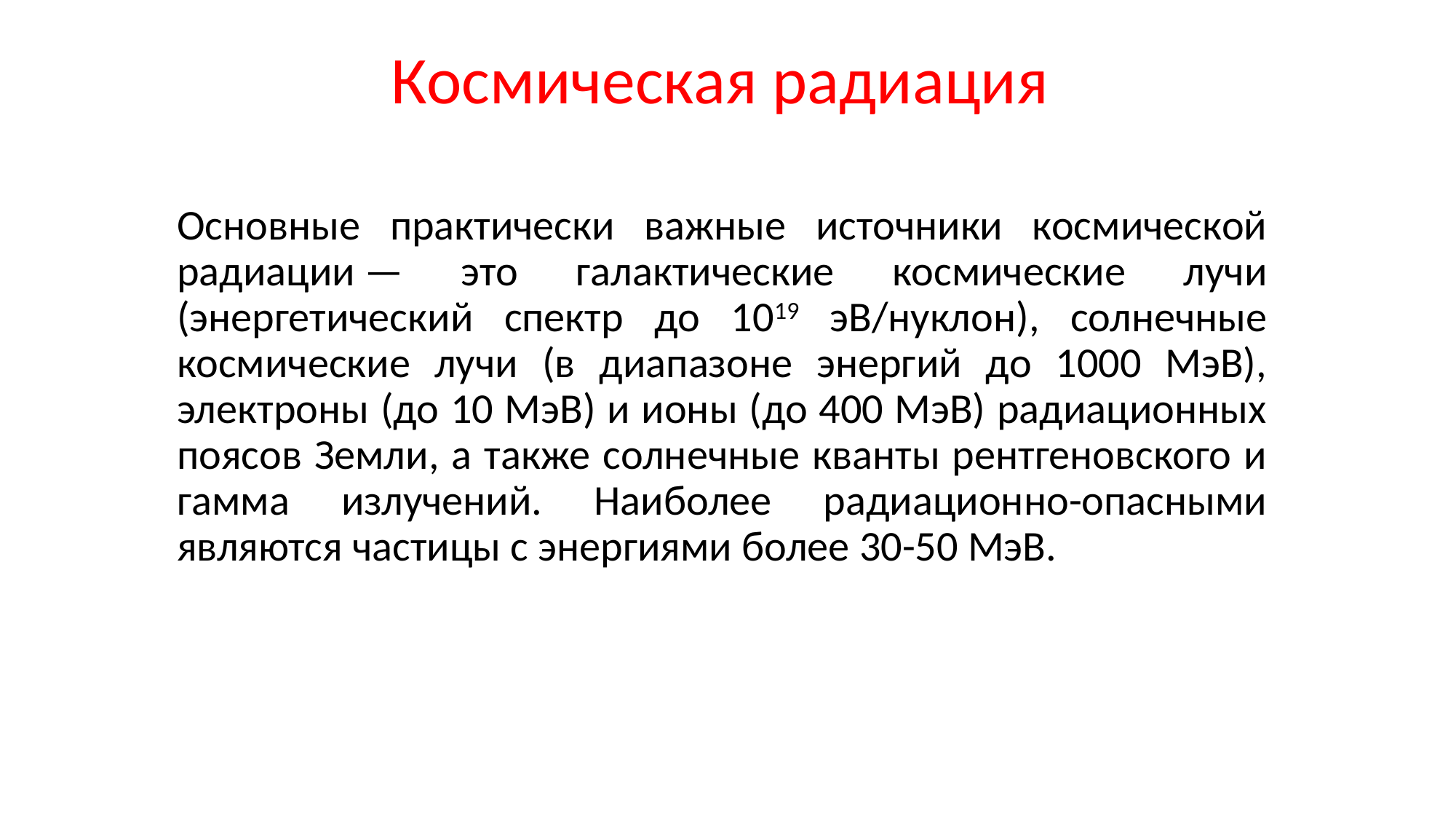

# Космическая радиация
Основные практически важные источники космической радиации — это галактические космические лучи (энергетический спектр до 1019 эВ/нуклон), солнечные космические лучи (в диапазоне энергий до 1000 МэВ), электроны (до 10 МэВ) и ионы (до 400 МэВ) радиационных поясов Земли, а также солнечные кванты рентгеновского и гамма излучений. Наиболее радиационно-опасными являются частицы с энергиями более 30-50 МэВ.